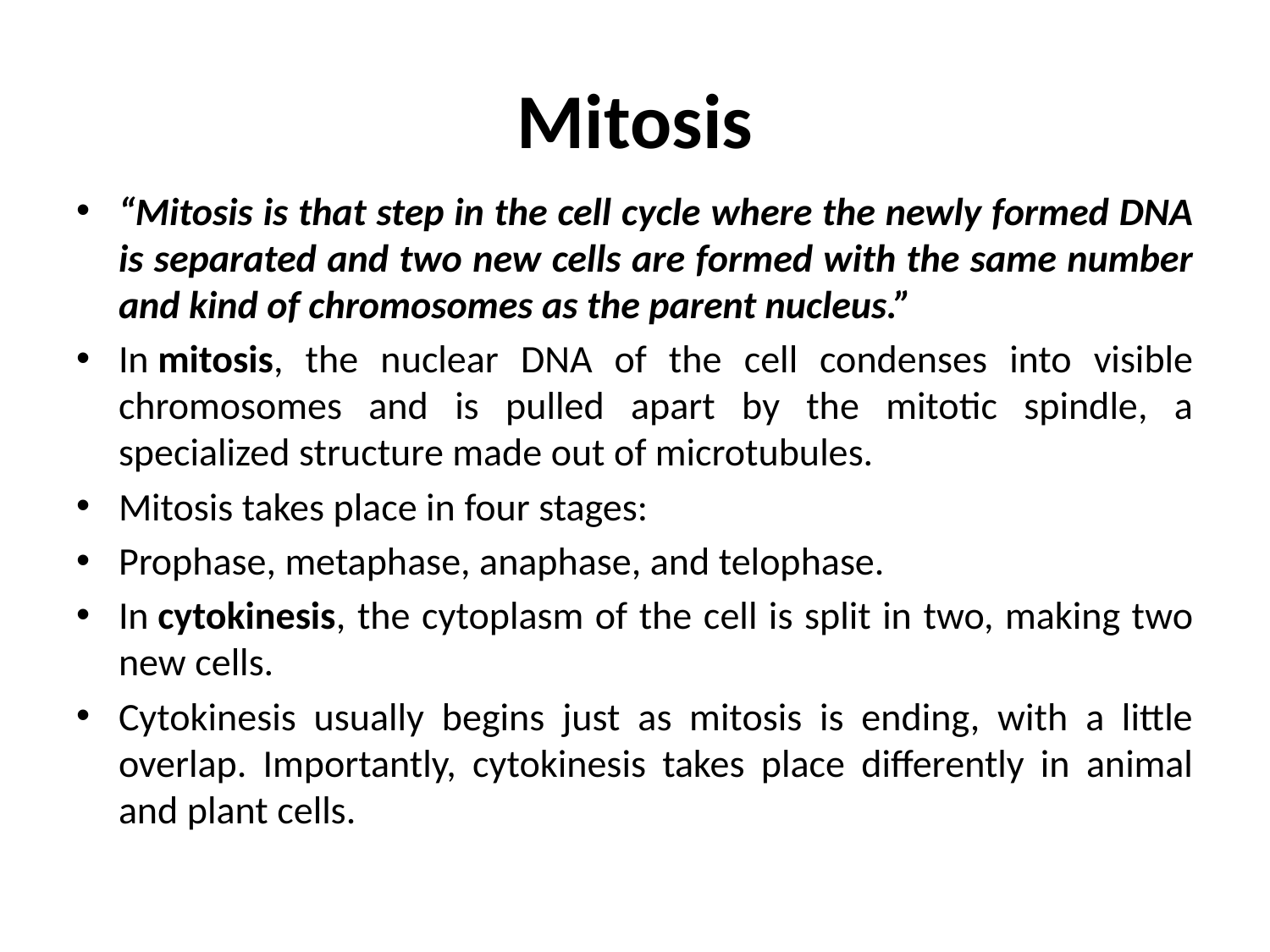

# Mitosis
“Mitosis is that step in the cell cycle where the newly formed DNA is separated and two new cells are formed with the same number and kind of chromosomes as the parent nucleus.”
In mitosis, the nuclear DNA of the cell condenses into visible chromosomes and is pulled apart by the mitotic spindle, a specialized structure made out of microtubules.
Mitosis takes place in four stages:
Prophase, metaphase, anaphase, and telophase.
In cytokinesis, the cytoplasm of the cell is split in two, making two new cells.
Cytokinesis usually begins just as mitosis is ending, with a little overlap. Importantly, cytokinesis takes place differently in animal and plant cells.